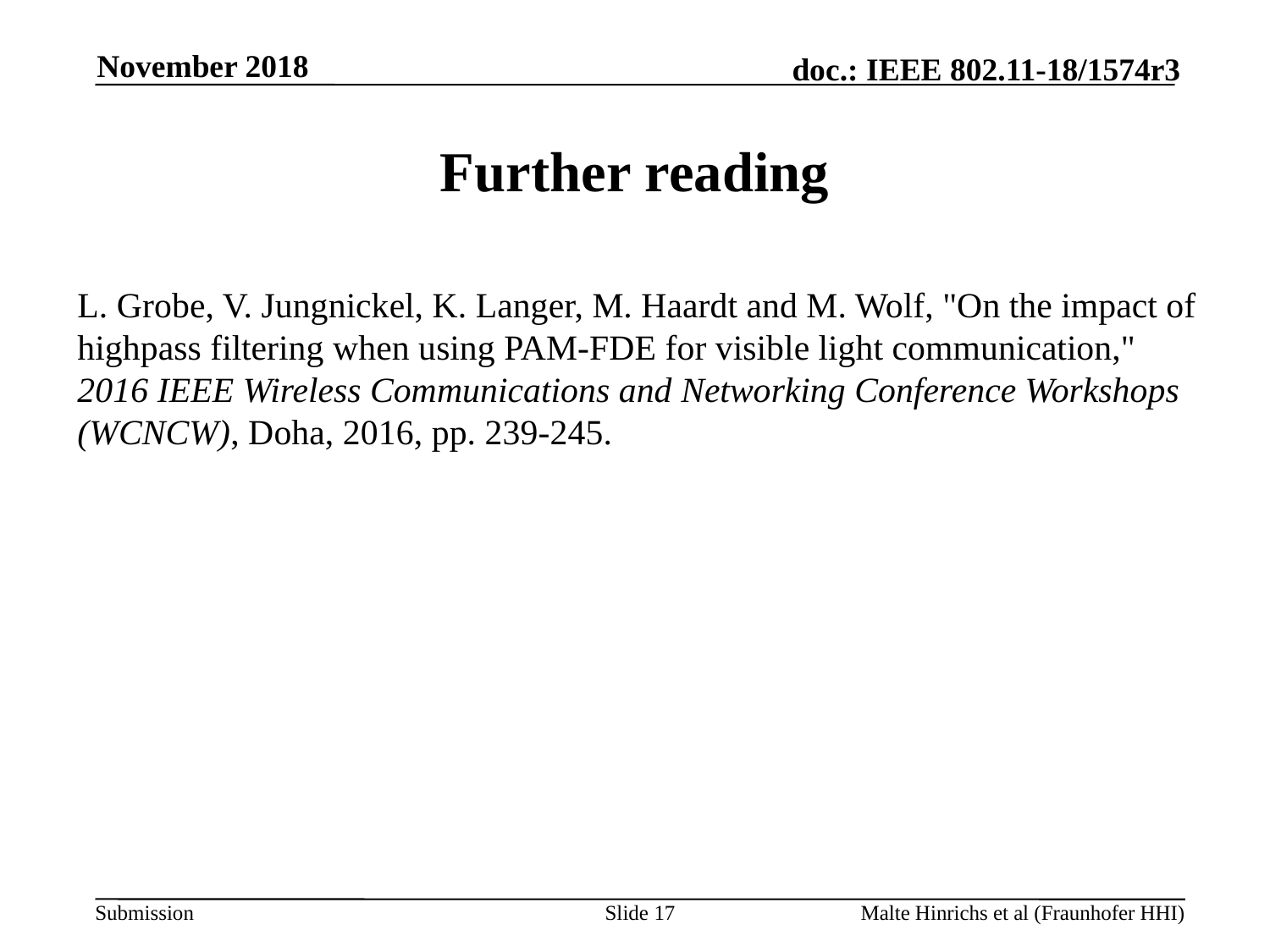

November 2018
# Further reading
L. Grobe, V. Jungnickel, K. Langer, M. Haardt and M. Wolf, "On the impact of highpass filtering when using PAM-FDE for visible light communication,"
2016 IEEE Wireless Communications and Networking Conference Workshops (WCNCW), Doha, 2016, pp. 239-245.
Slide 17
Malte Hinrichs et al (Fraunhofer HHI)